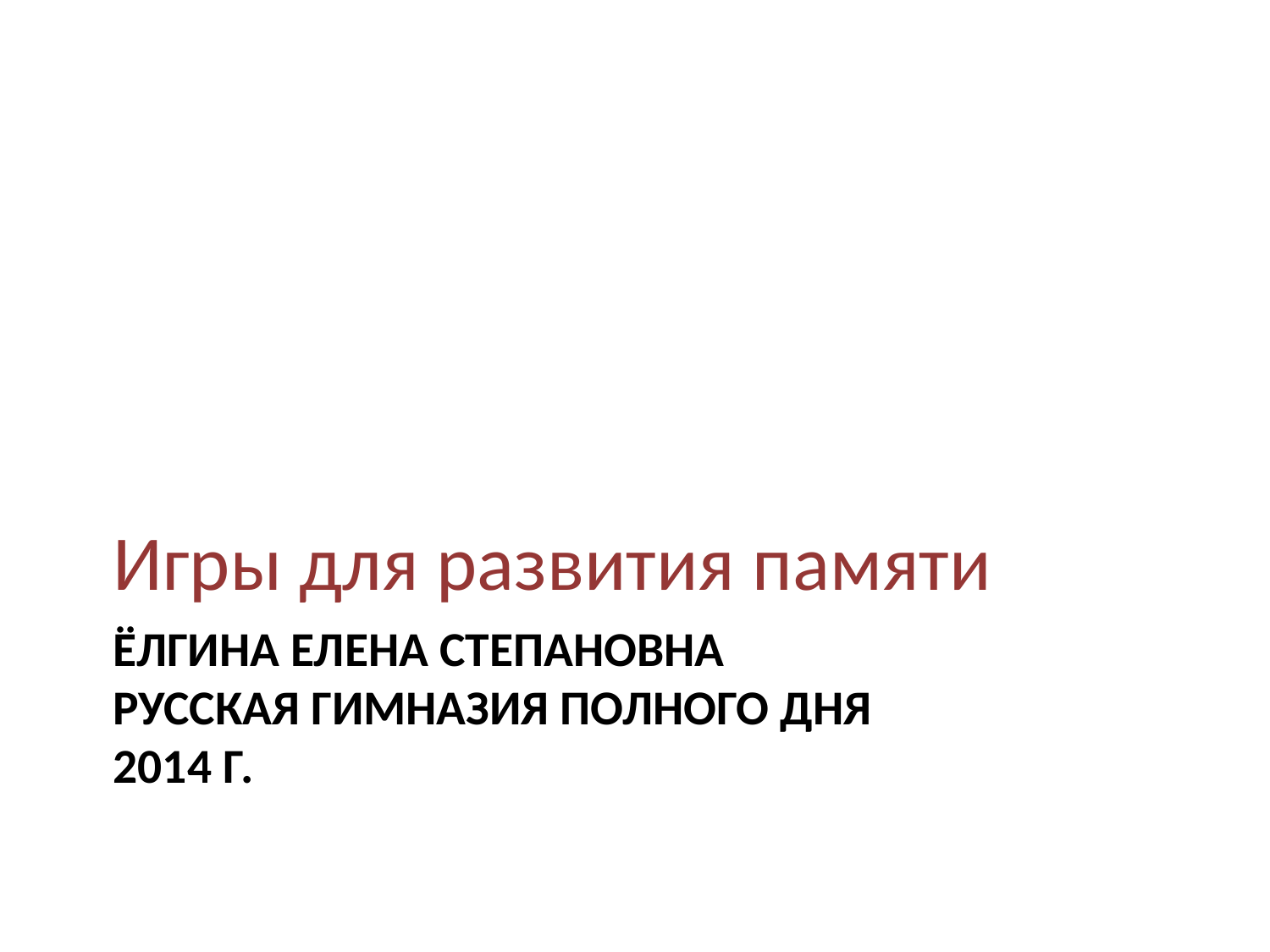

Игры для развития памяти
# Ёлгина Елена Степановна Русская гимназия полного дня 2014 г.